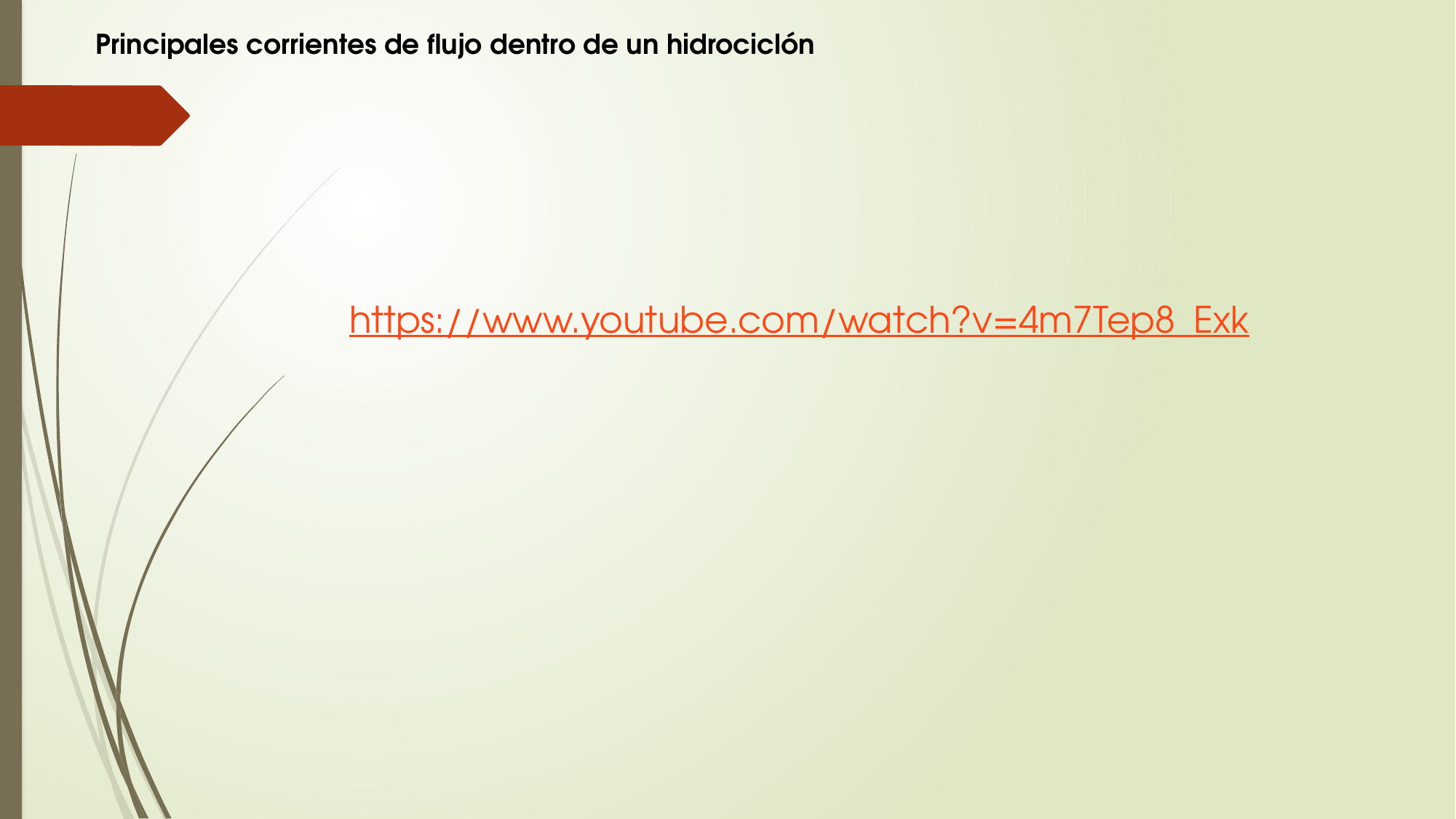

Principales corrientes de flujo dentro de un hidrociclón
https://www.youtube.com/watch?v=4m7Tep8_Exk